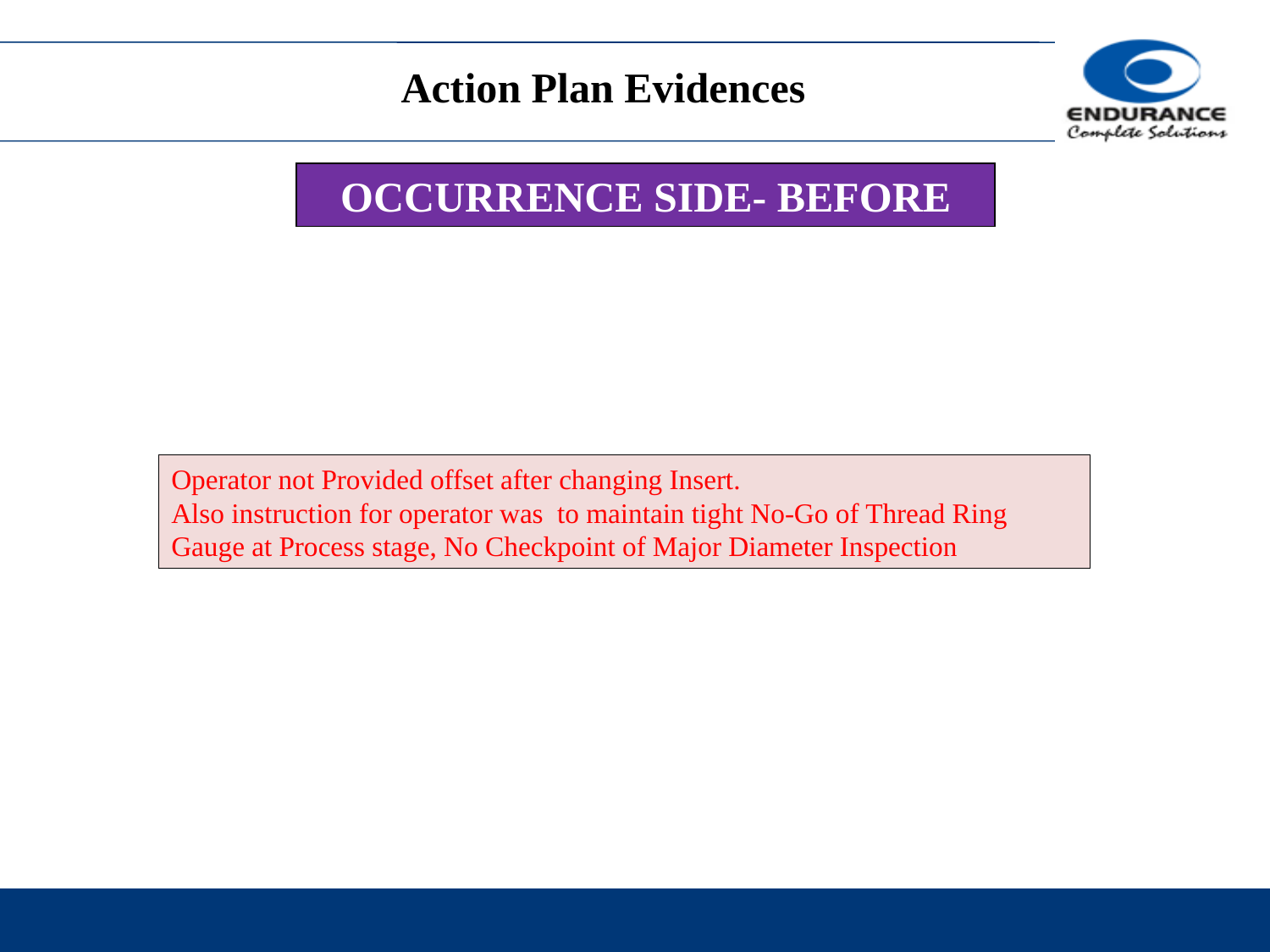

Action Plan Evidences
OCCURRENCE SIDE- BEFORE
Operator not Provided offset after changing Insert.
Also instruction for operator was  to maintain tight No-Go of Thread Ring Gauge at Process stage, No Checkpoint of Major Diameter Inspection